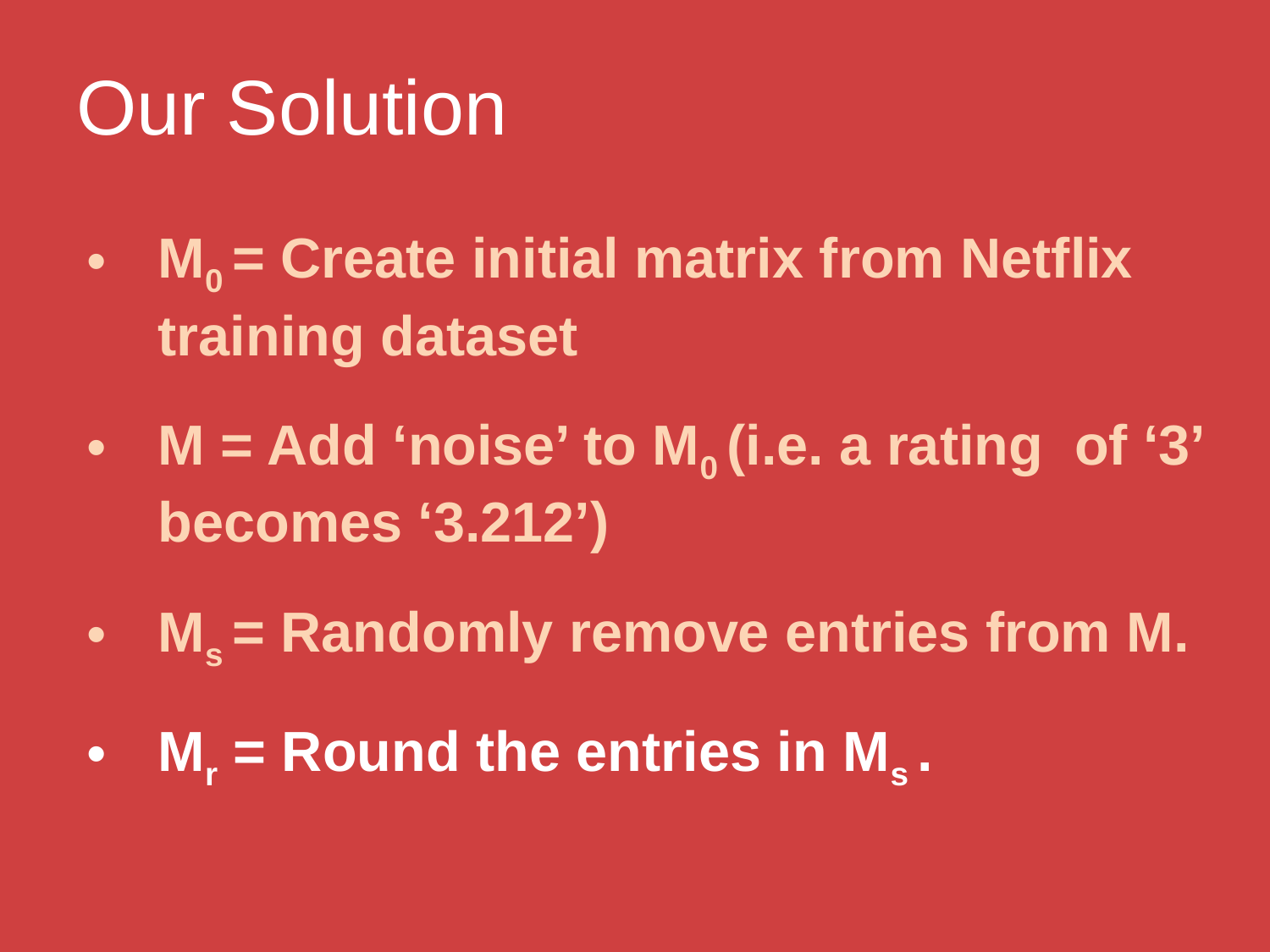

# Our Solution

M0 = Create initial matrix from Netflix training dataset

M = Add ‘noise’ to M0 (i.e. a rating  of ‘3’ becomes ‘3.212’)

Ms = Randomly remove entries from M.

Mr = Round the entries in Ms .